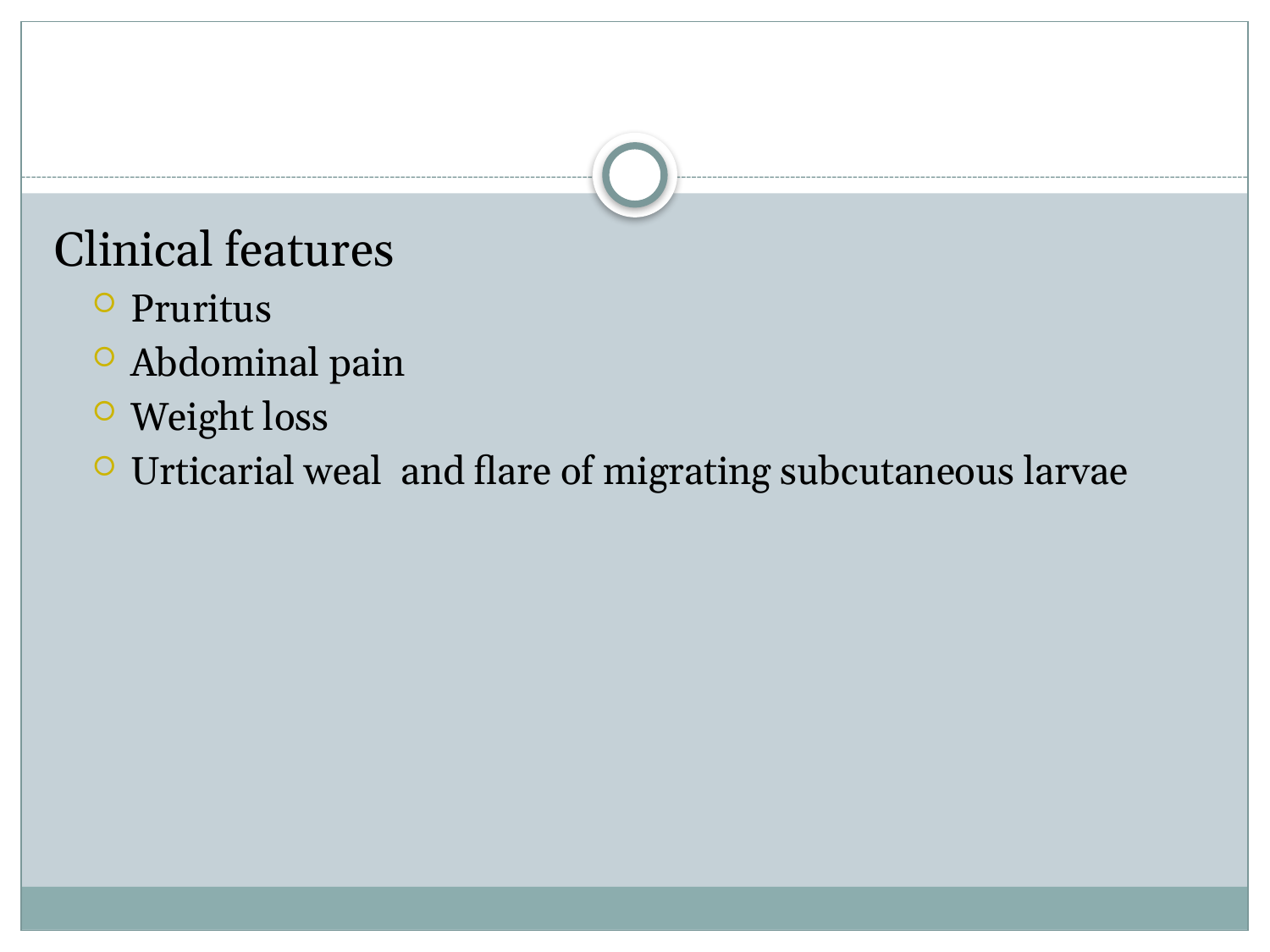

#
Clinical features
Pruritus
Abdominal pain
Weight loss
Urticarial weal  and flare of migrating subcutaneous larvae